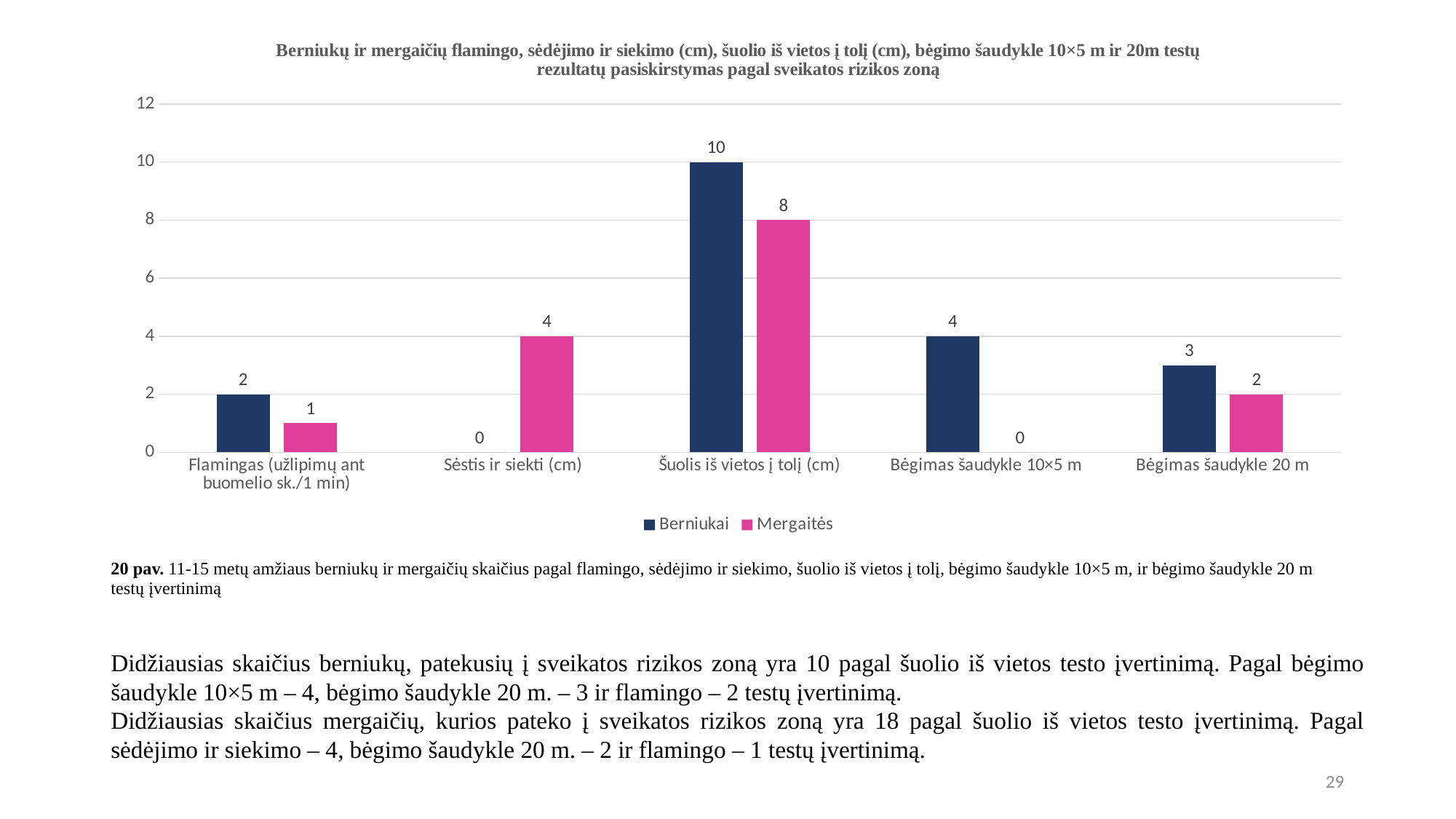

### Chart: Berniukų ir mergaičių flamingo, sėdėjimo ir siekimo (cm), šuolio iš vietos į tolį (cm), bėgimo šaudykle 10×5 m ir 20m testų rezultatų pasiskirstymas pagal sveikatos rizikos zoną

| Category | Berniukai | Mergaitės |
|---|---|---|
| Flamingas (užlipimų ant buomelio sk./1 min) | 2.0 | 1.0 |
| Sėstis ir siekti (cm) | 0.0 | 4.0 |
| Šuolis iš vietos į tolį (cm) | 10.0 | 8.0 |
| Bėgimas šaudykle 10×5 m | 4.0 | 0.0 |
| Bėgimas šaudykle 20 m | 3.0 | 2.0 |
# 20 pav. 11-15 metų amžiaus berniukų ir mergaičių skaičius pagal flamingo, sėdėjimo ir siekimo, šuolio iš vietos į tolį, bėgimo šaudykle 10×5 m, ir bėgimo šaudykle 20 m testų įvertinimą
Didžiausias skaičius berniukų, patekusių į sveikatos rizikos zoną yra 10 pagal šuolio iš vietos testo įvertinimą. Pagal bėgimo šaudykle 10×5 m – 4, bėgimo šaudykle 20 m. – 3 ir flamingo – 2 testų įvertinimą.
Didžiausias skaičius mergaičių, kurios pateko į sveikatos rizikos zoną yra 18 pagal šuolio iš vietos testo įvertinimą. Pagal sėdėjimo ir siekimo – 4, bėgimo šaudykle 20 m. – 2 ir flamingo – 1 testų įvertinimą.
29